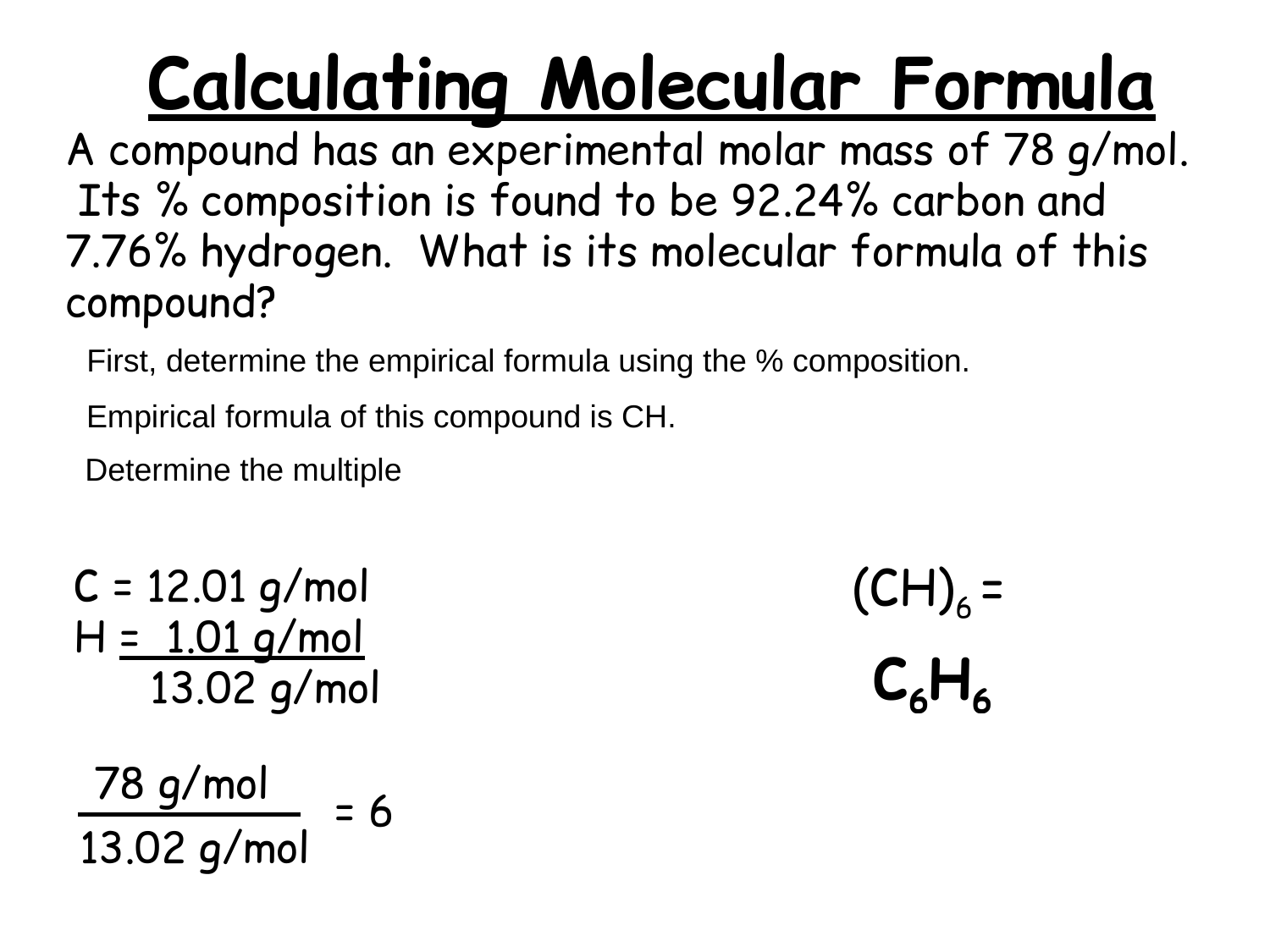

Calculating Molecular Formula
A compound has an experimental molar mass of 78 g/mol.  Its % composition is found to be 92.24% carbon and 7.76% hydrogen.  What is its molecular formula of this compound?
First, determine the empirical formula using the % composition.
Empirical formula of this compound is CH.
Determine the multiple
(CH)6 =
C = 12.01 g/mol
H =  1.01 g/mol
      13.02 g/mol

C6H6
78 g/mol
= 6
13.02 g/mol